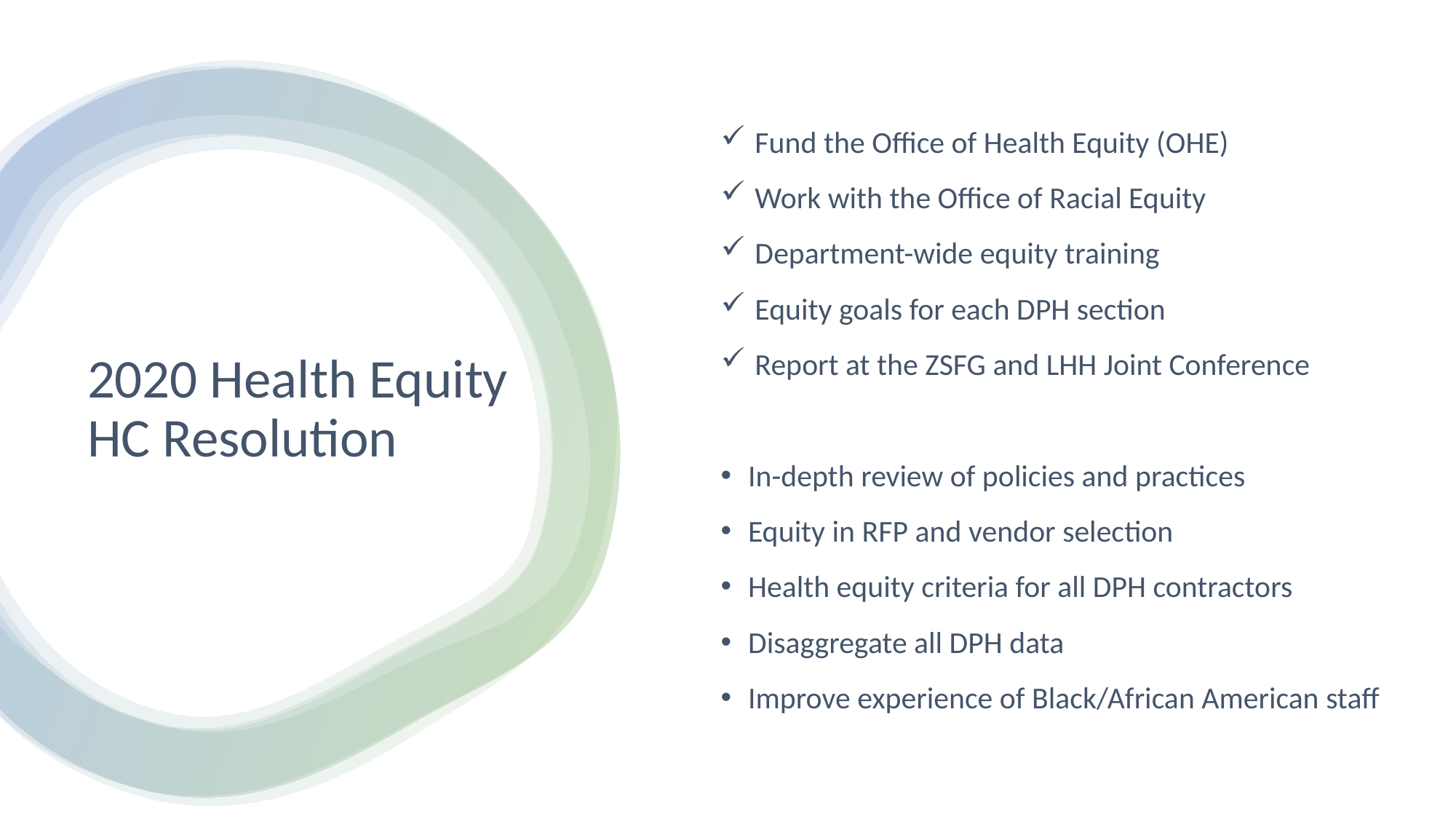

Fund the Office of Health Equity (OHE)
Work with the Office of Racial Equity
Department-wide equity training
Equity goals for each DPH section
Report at the ZSFG and LHH Joint Conference

In-depth review of policies and practices
Equity in RFP and vendor selection
Health equity criteria for all DPH contractors
Disaggregate all DPH data
Improve experience of Black/African American staff

# 2020 Health Equity HC Resolution